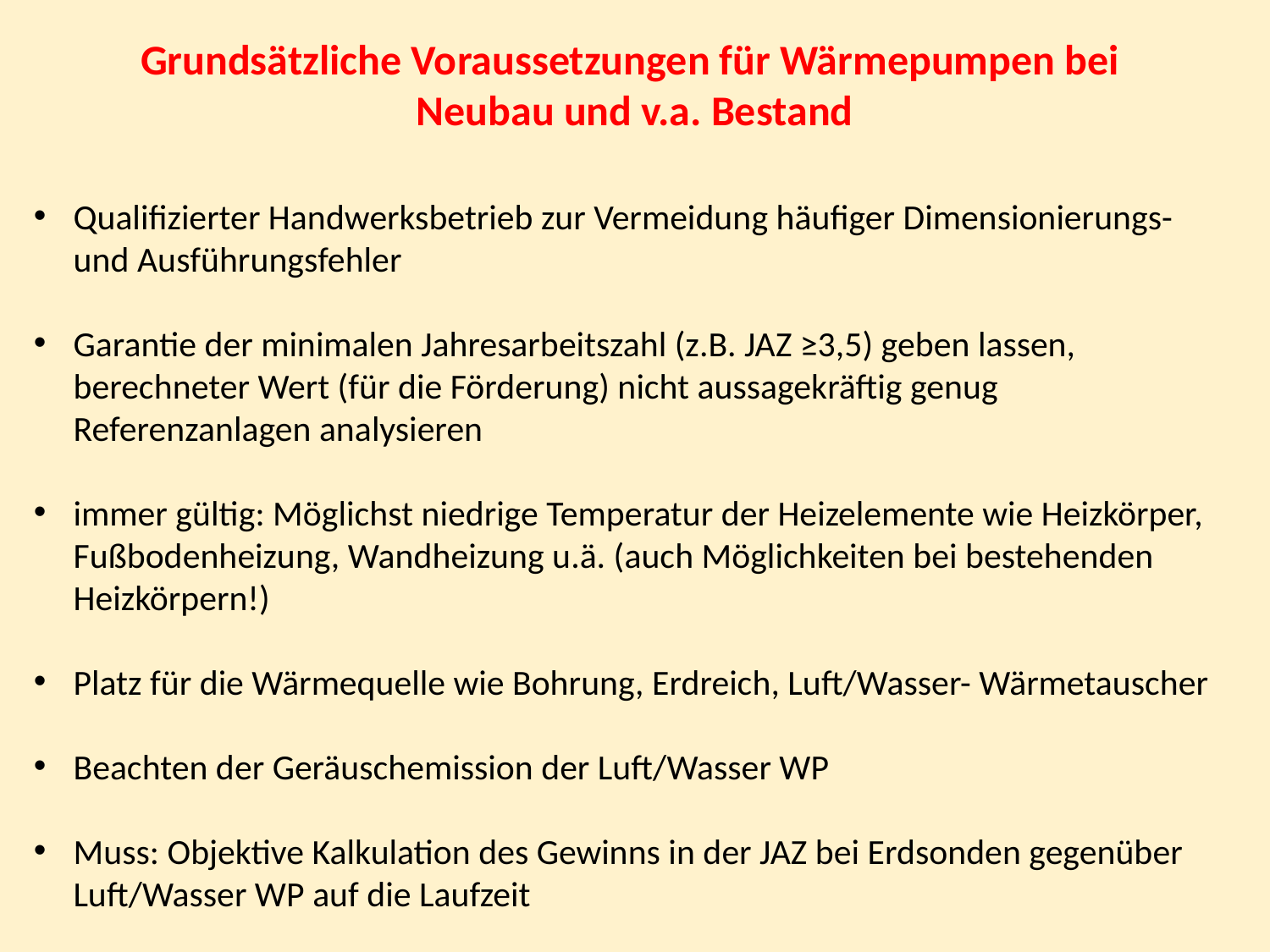

Grundsätzliche Voraussetzungen für Wärmepumpen bei
Neubau und v.a. Bestand
Qualifizierter Handwerksbetrieb zur Vermeidung häufiger Dimensionierungs- und Ausführungsfehler

Garantie der minimalen Jahresarbeitszahl (z.B. JAZ ≥3,5) geben lassen,
berechneter Wert (für die Förderung) nicht aussagekräftig genug
Referenzanlagen analysieren

immer gültig: Möglichst niedrige Temperatur der Heizelemente wie Heizkörper, Fußbodenheizung, Wandheizung u.ä. (auch Möglichkeiten bei bestehenden Heizkörpern!)
Platz für die Wärmequelle wie Bohrung, Erdreich, Luft/Wasser- Wärmetauscher

Beachten der Geräuschemission der Luft/Wasser WP
Muss: Objektive Kalkulation des Gewinns in der JAZ bei Erdsonden gegenüber Luft/Wasser WP auf die Laufzeit